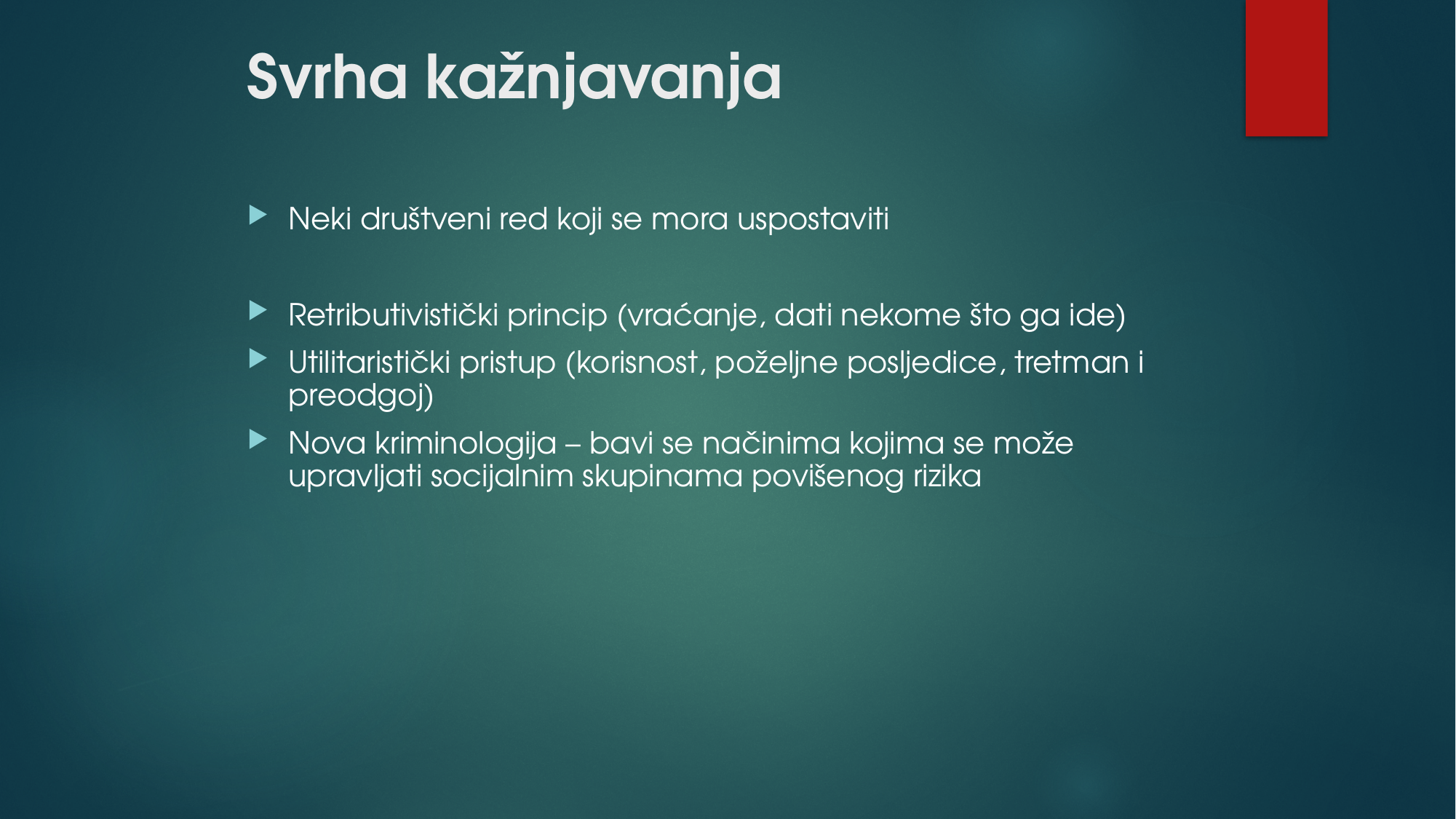

# Svrha kažnjavanja
Neki društveni red koji se mora uspostaviti

Retributivistički princip (vraćanje, dati nekome što ga ide)
Utilitaristički pristup (korisnost, poželjne posljedice, tretman i preodgoj)
Nova kriminologija – bavi se načinima kojima se može upravljati socijalnim skupinama povišenog rizika